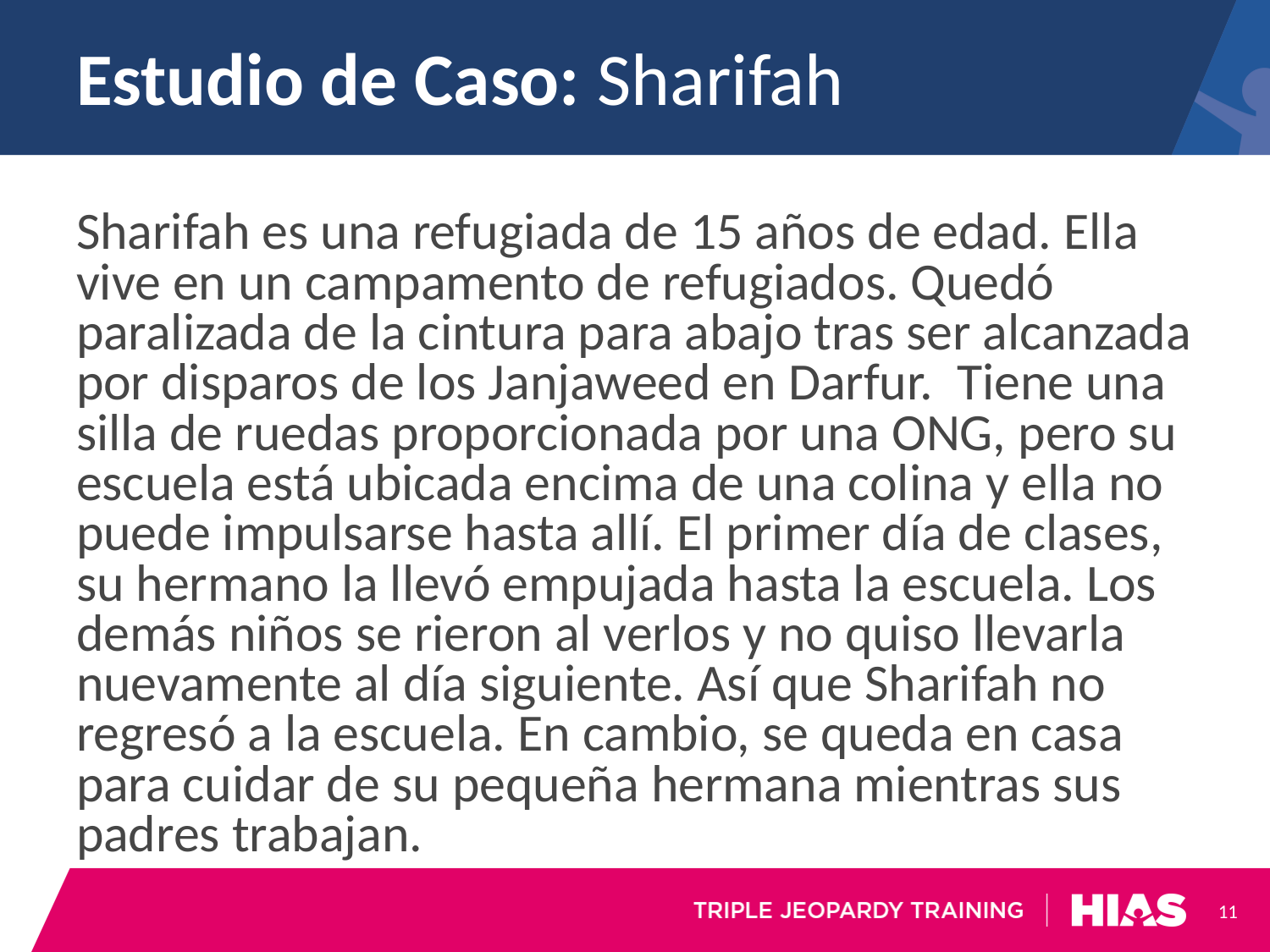

# Estudio de Caso: Sharifah
Sharifah es una refugiada de 15 años de edad. Ella vive en un campamento de refugiados. Quedó paralizada de la cintura para abajo tras ser alcanzada por disparos de los Janjaweed en Darfur.  Tiene una silla de ruedas proporcionada por una ONG, pero su escuela está ubicada encima de una colina y ella no puede impulsarse hasta allí. El primer día de clases, su hermano la llevó empujada hasta la escuela. Los demás niños se rieron al verlos y no quiso llevarla nuevamente al día siguiente. Así que Sharifah no regresó a la escuela. En cambio, se queda en casa para cuidar de su pequeña hermana mientras sus padres trabajan.